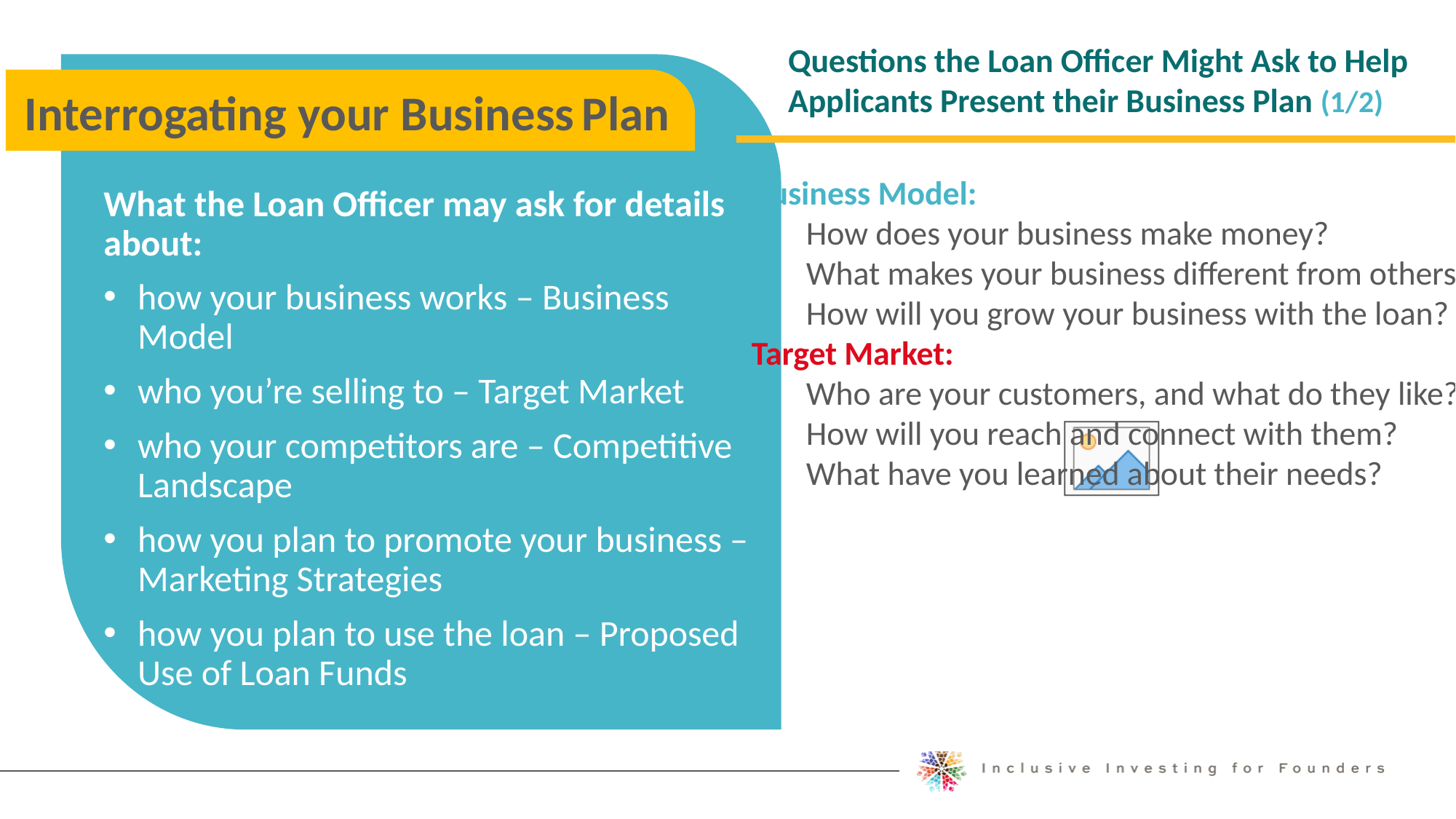

Questions the Loan Officer Might Ask to Help Applicants Present their Business Plan (1/2)

Interrogating your Business Plan
Business Model:
How does your business make money?
What makes your business different from others?
How will you grow your business with the loan?
Target Market:
Who are your customers, and what do they like?
How will you reach and connect with them?
What have you learned about their needs?
What the Loan Officer may ask for details about:
how your business works – Business Model
who you’re selling to – Target Market
who your competitors are – Competitive Landscape
how you plan to promote your business – Marketing Strategies
how you plan to use the loan – Proposed Use of Loan Funds